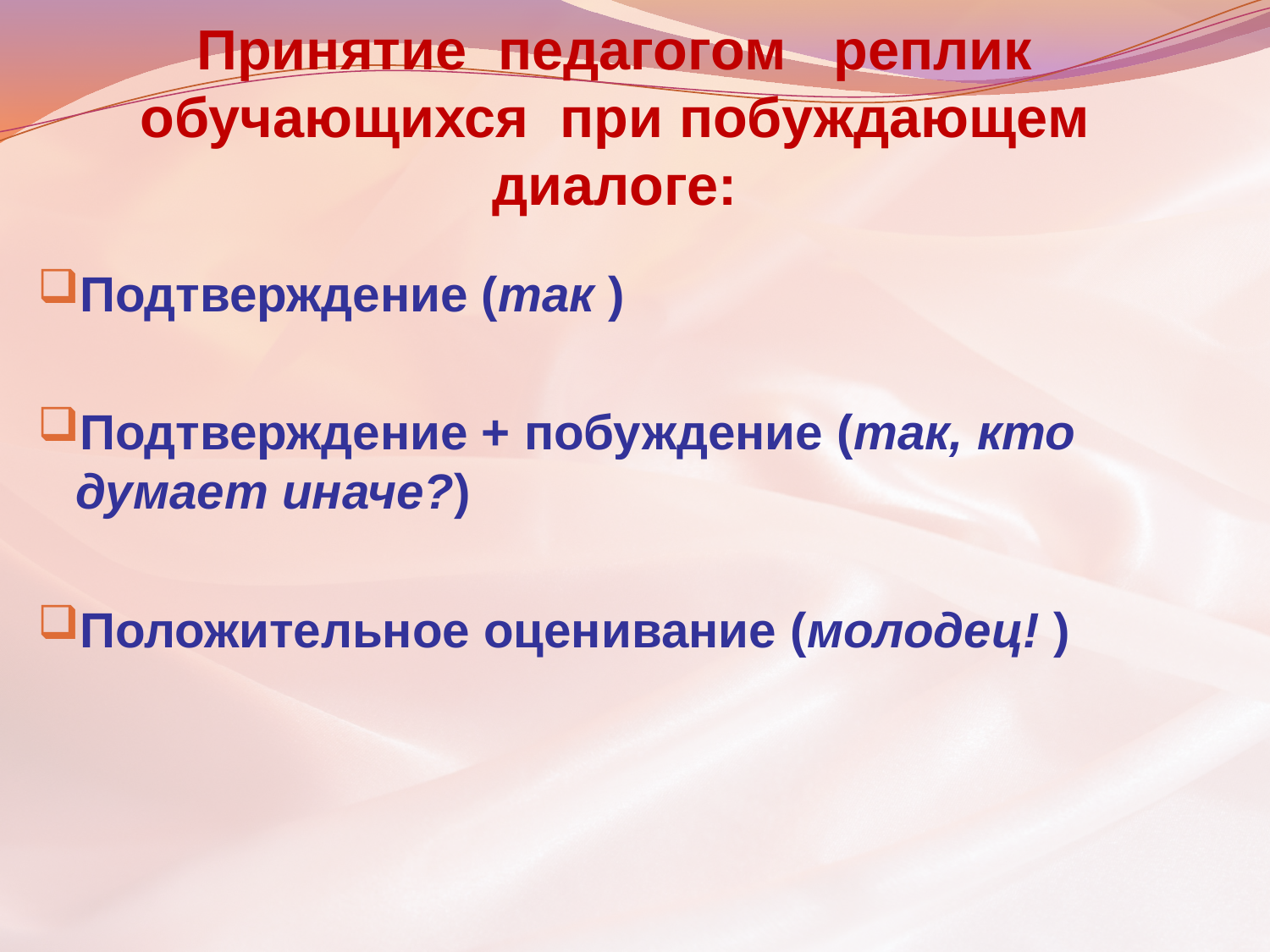

# Принятие  педагогом   реплик обучающихся  при побуждающем диалоге:
Подтверждение (так )

Подтверждение + побуждение (так, кто думает иначе?)

Положительное оценивание (молодец! )